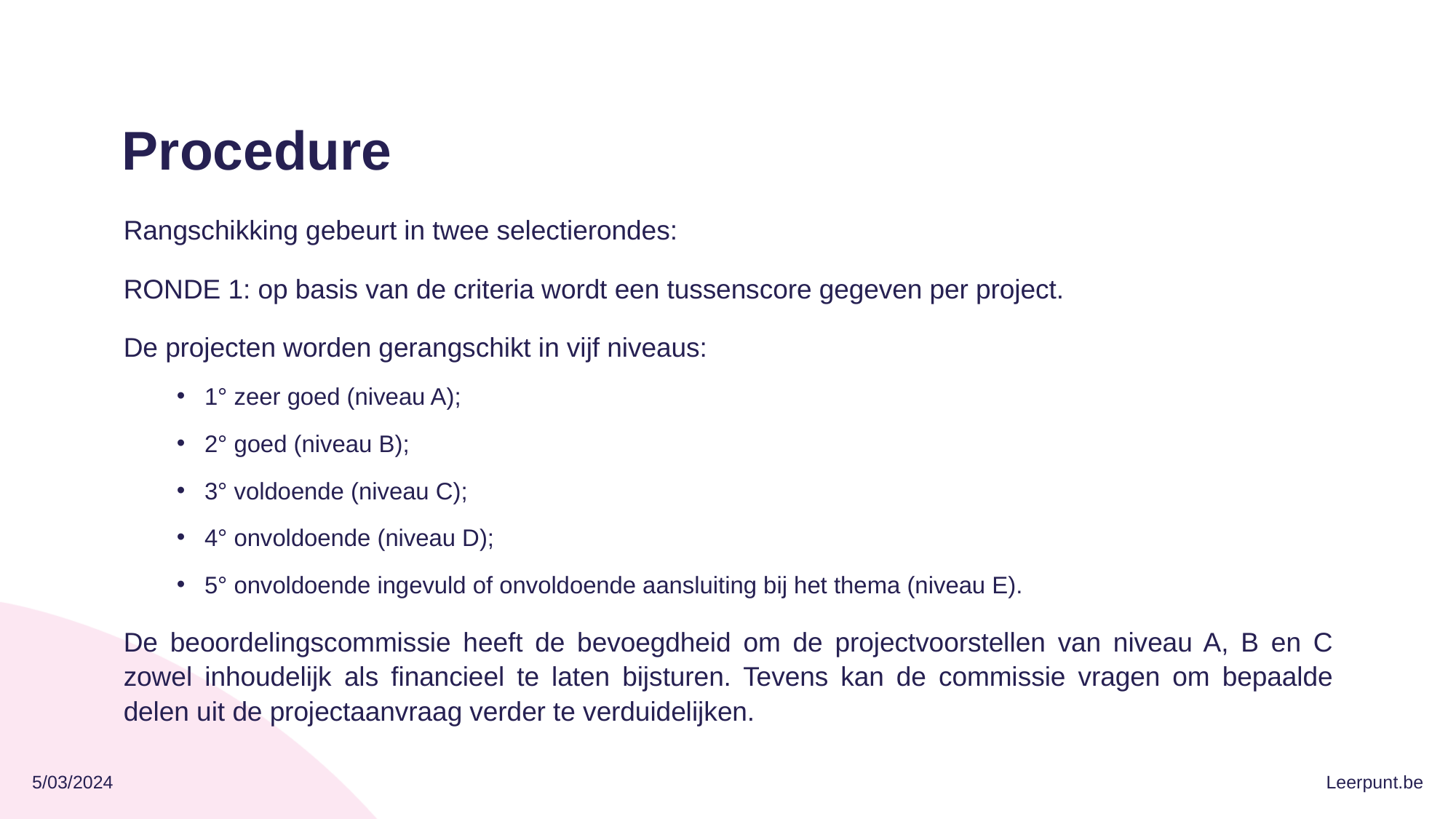

# Procedure
Rangschikking gebeurt in twee selectierondes:
RONDE 1: op basis van de criteria wordt een tussenscore gegeven per project.
De projecten worden gerangschikt in vijf niveaus:
1° zeer goed (niveau A);
2° goed (niveau B);
3° voldoende (niveau C);
4° onvoldoende (niveau D);
5° onvoldoende ingevuld of onvoldoende aansluiting bij het thema (niveau E).
De beoordelingscommissie heeft de bevoegdheid om de projectvoorstellen van niveau A, B en C zowel inhoudelijk als financieel te laten bijsturen. Tevens kan de commissie vragen om bepaalde delen uit de projectaanvraag verder te verduidelijken.